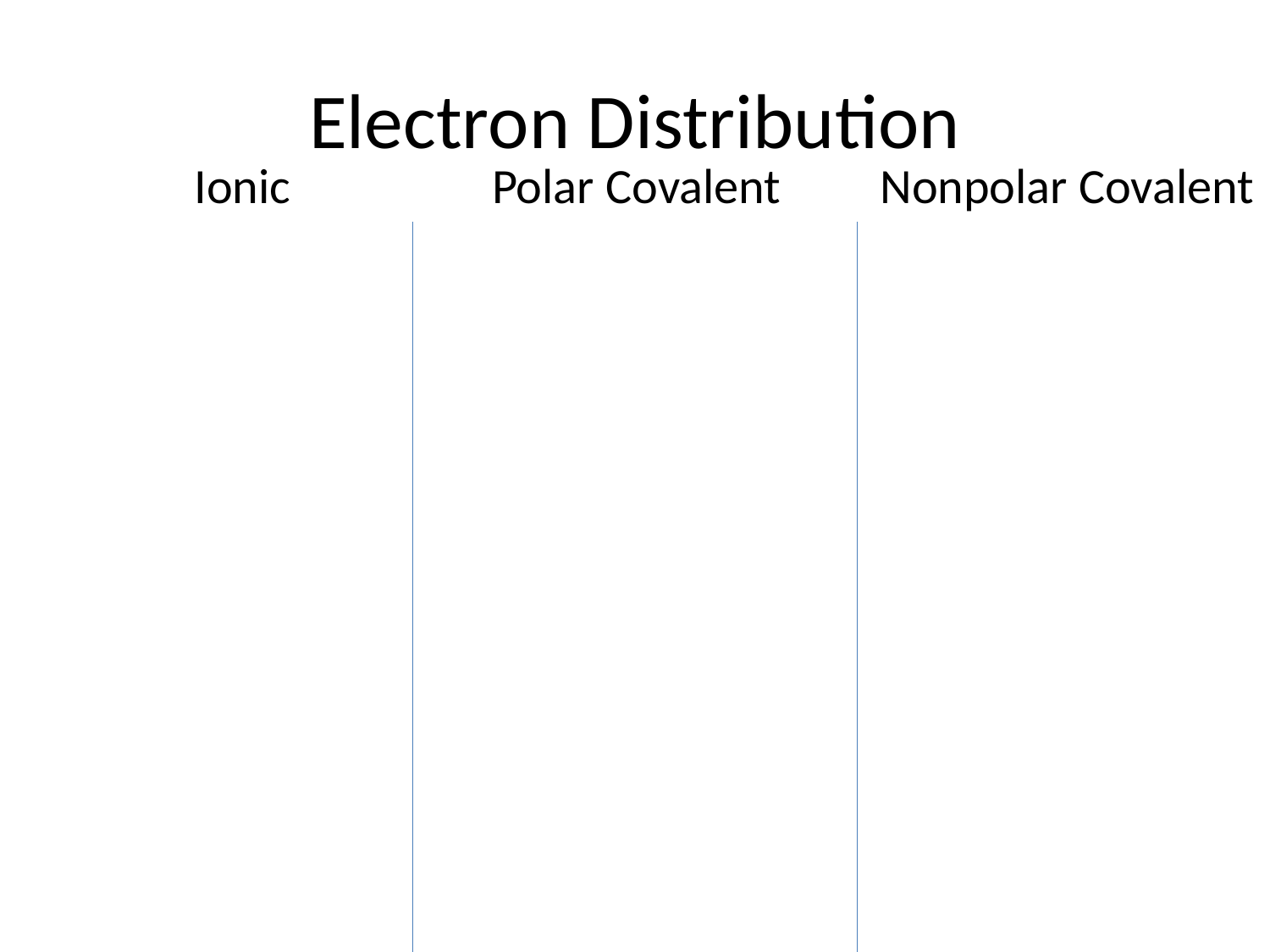

# Electron Distribution

   Ionic
     Polar Covalent
Nonpolar Covalent